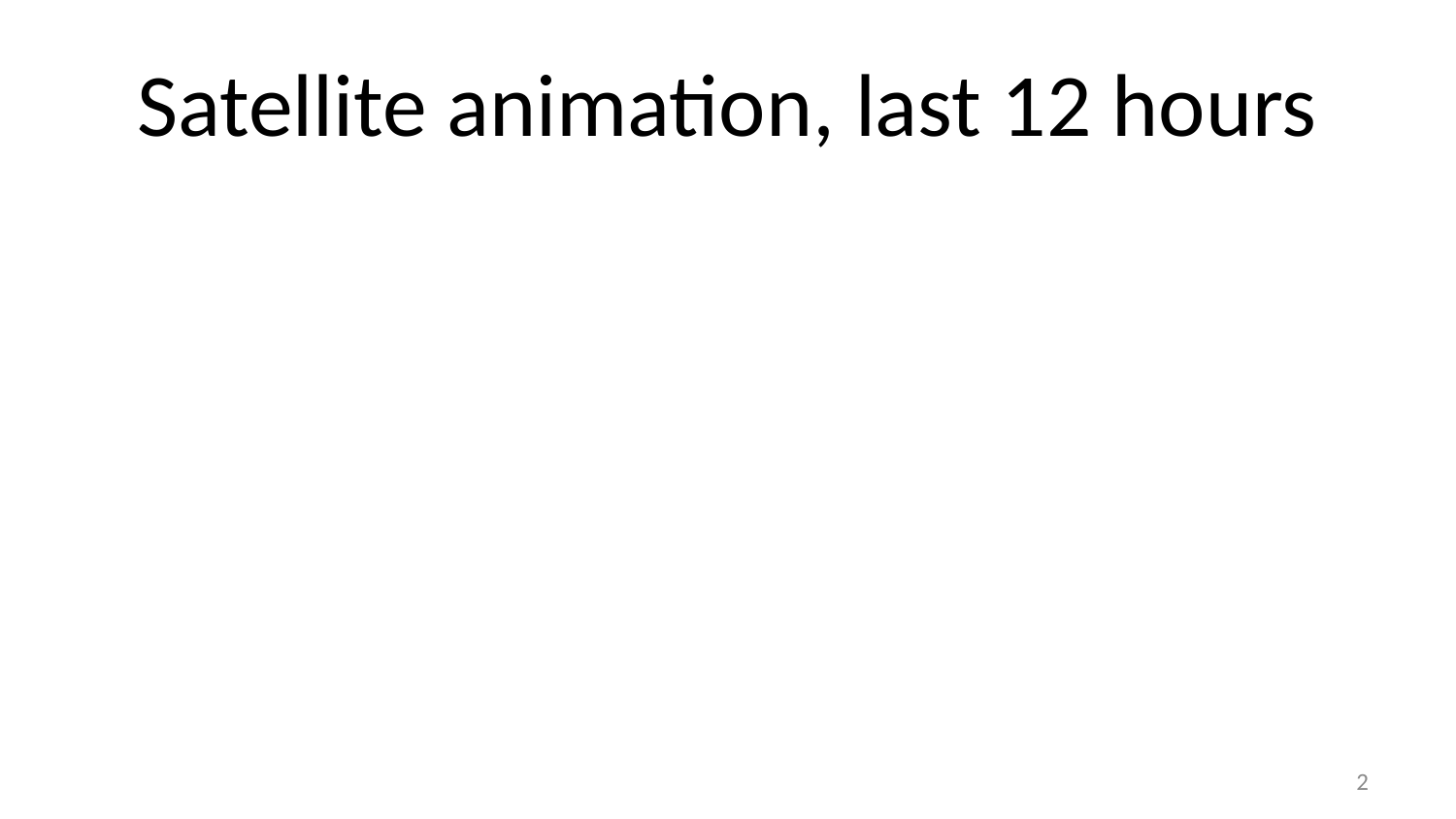

# Satellite animation, last 12 hours
2